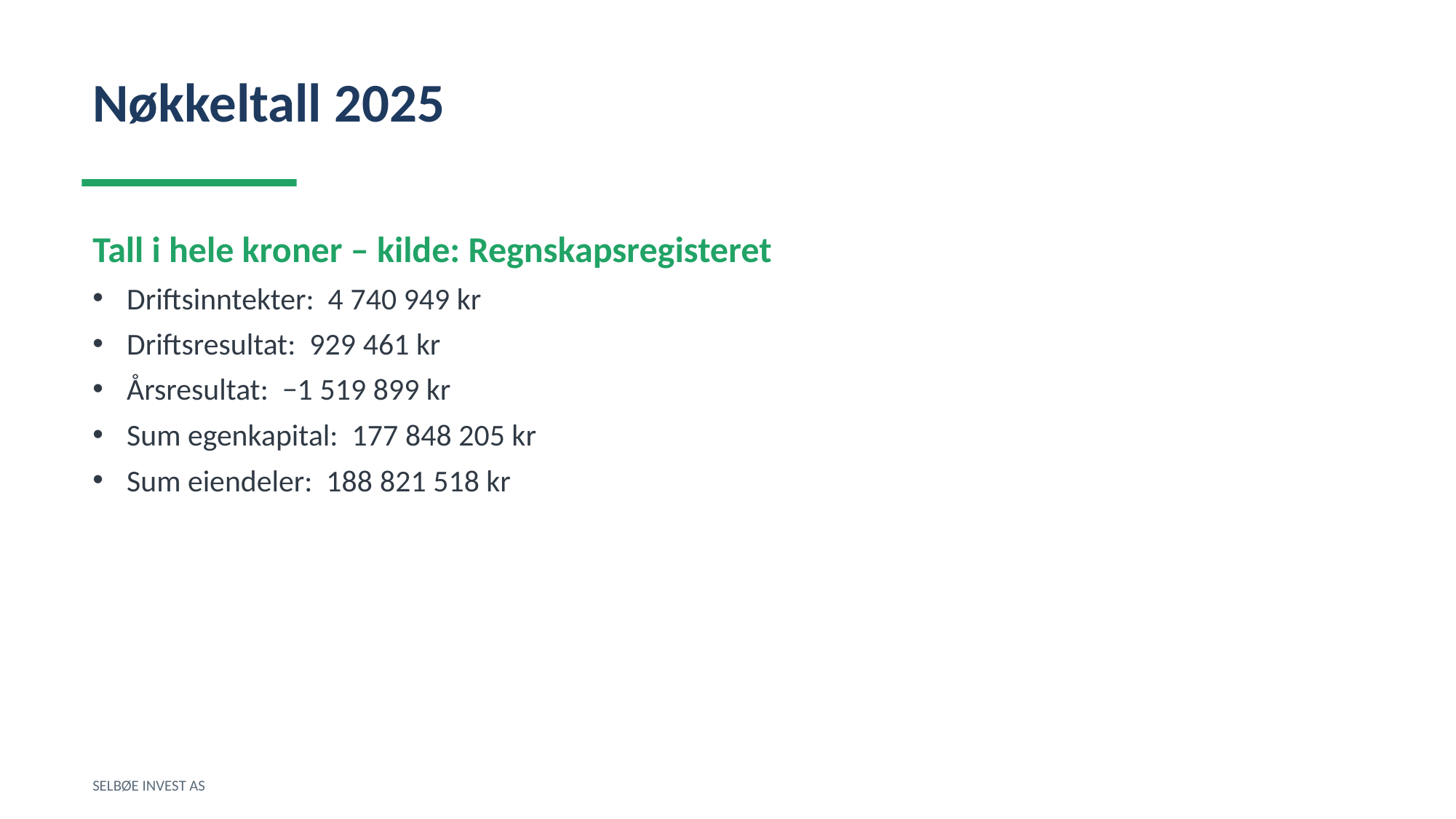

Nøkkeltall 2025

Tall i hele kroner – kilde: Regnskapsregisteret
Driftsinntekter:  4 740 949 kr
Driftsresultat:  929 461 kr
Årsresultat:  −1 519 899 kr
Sum egenkapital:  177 848 205 kr
Sum eiendeler:  188 821 518 kr
SELBØE INVEST AS